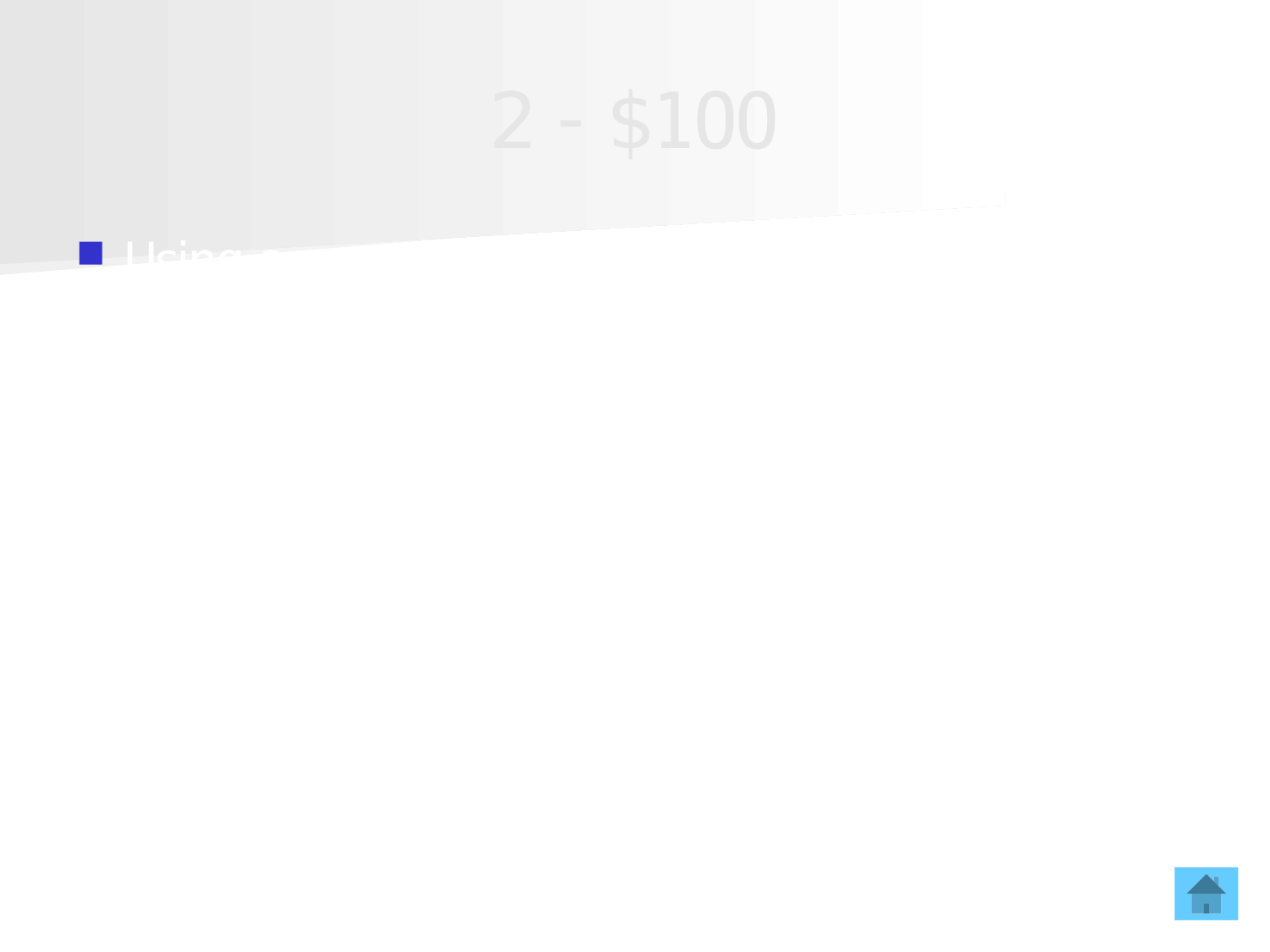

# 2 - $100
Using a complete English sentence, state the Fundamental fact about equivalent fractions (FFEF).
A fraction is unchanged when we multiply BOTH the numerator and denominator by the same (non-zero, whole) number